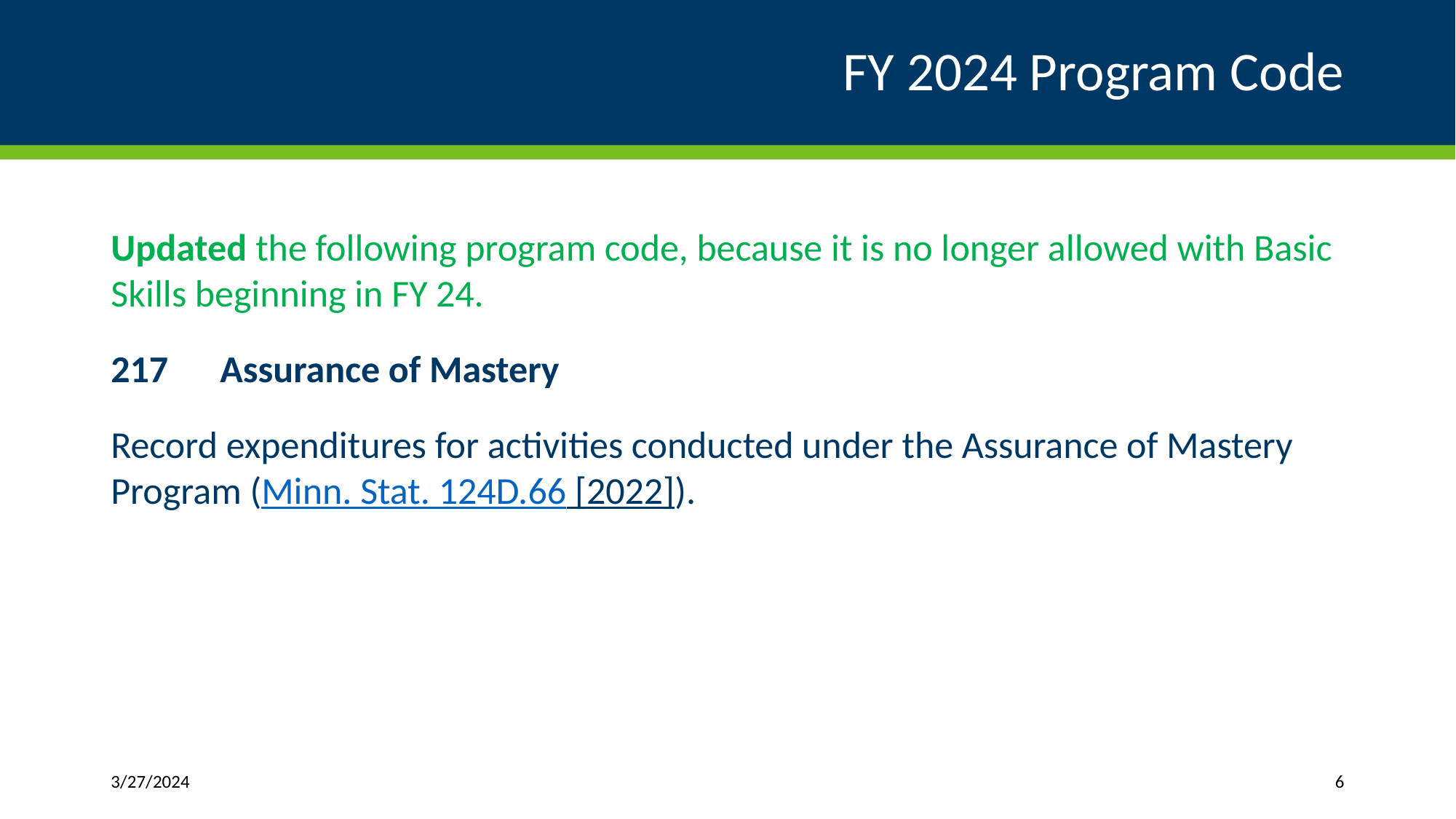

# FY 2024 Program Code
Updated the following program code, because it is no longer allowed with Basic Skills beginning in FY 24.
217	Assurance of Mastery
Record expenditures for activities conducted under the Assurance of Mastery Program (Minn. Stat. 124D.66 [2022]).

3/27/2024

6